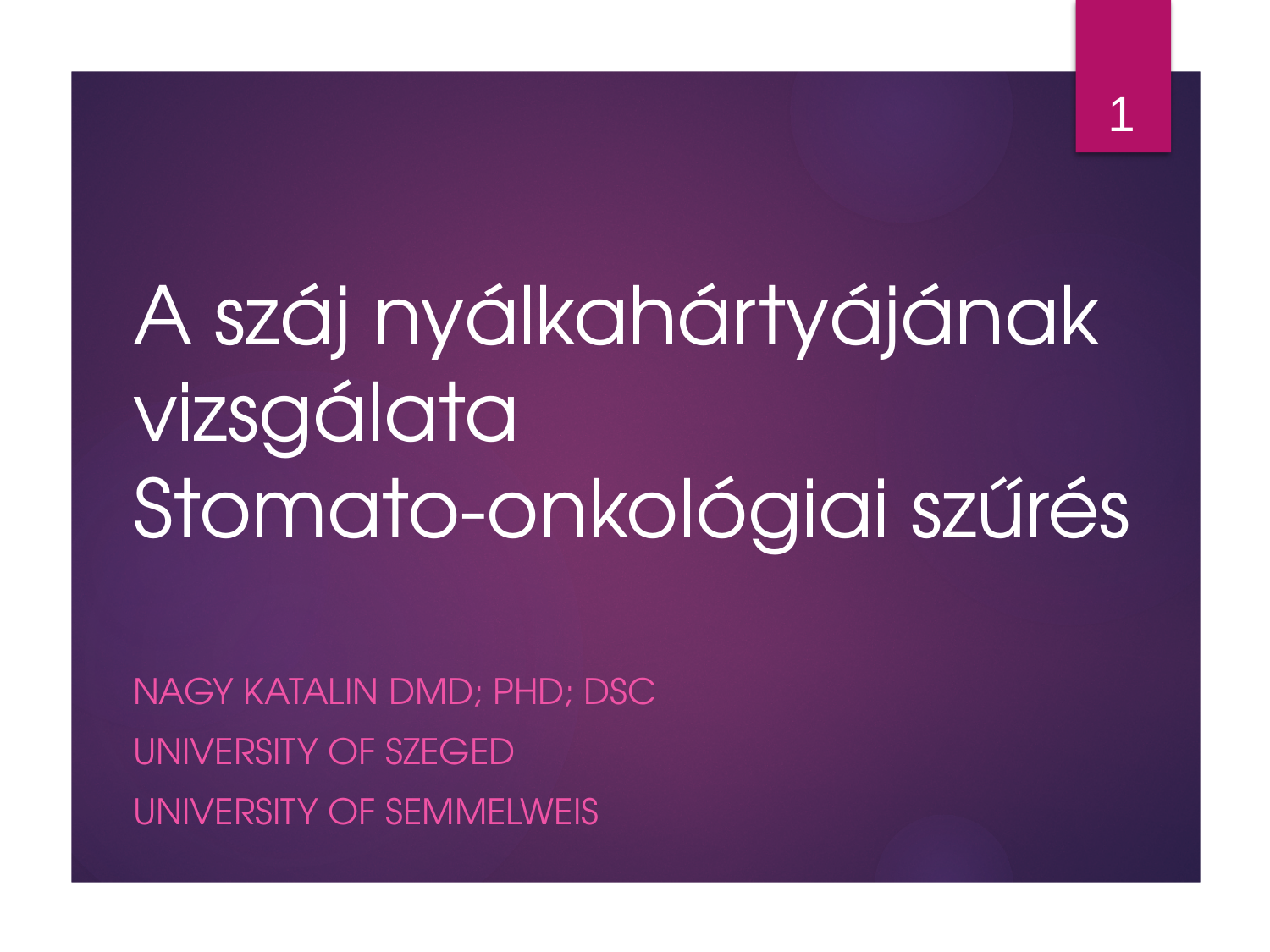

1
# A száj nyálkahártyájának vizsgálata Stomato-onkológiai szűrés
Nagy Katalin DMD; PhD; Dsc
University of szeged
University of semmelweis